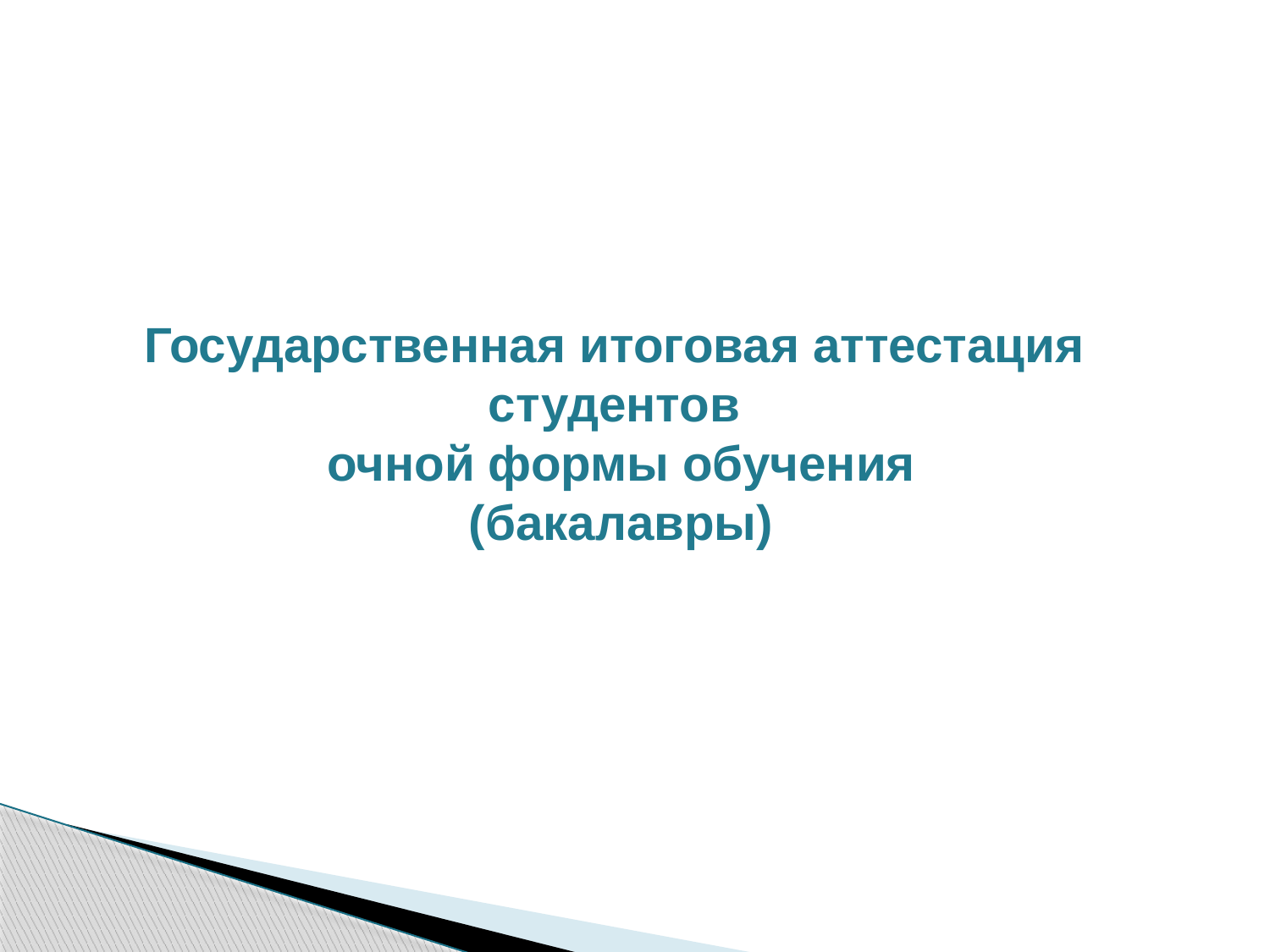

# Государственная итоговая аттестация  студентов очной формы обучения (бакалавры)